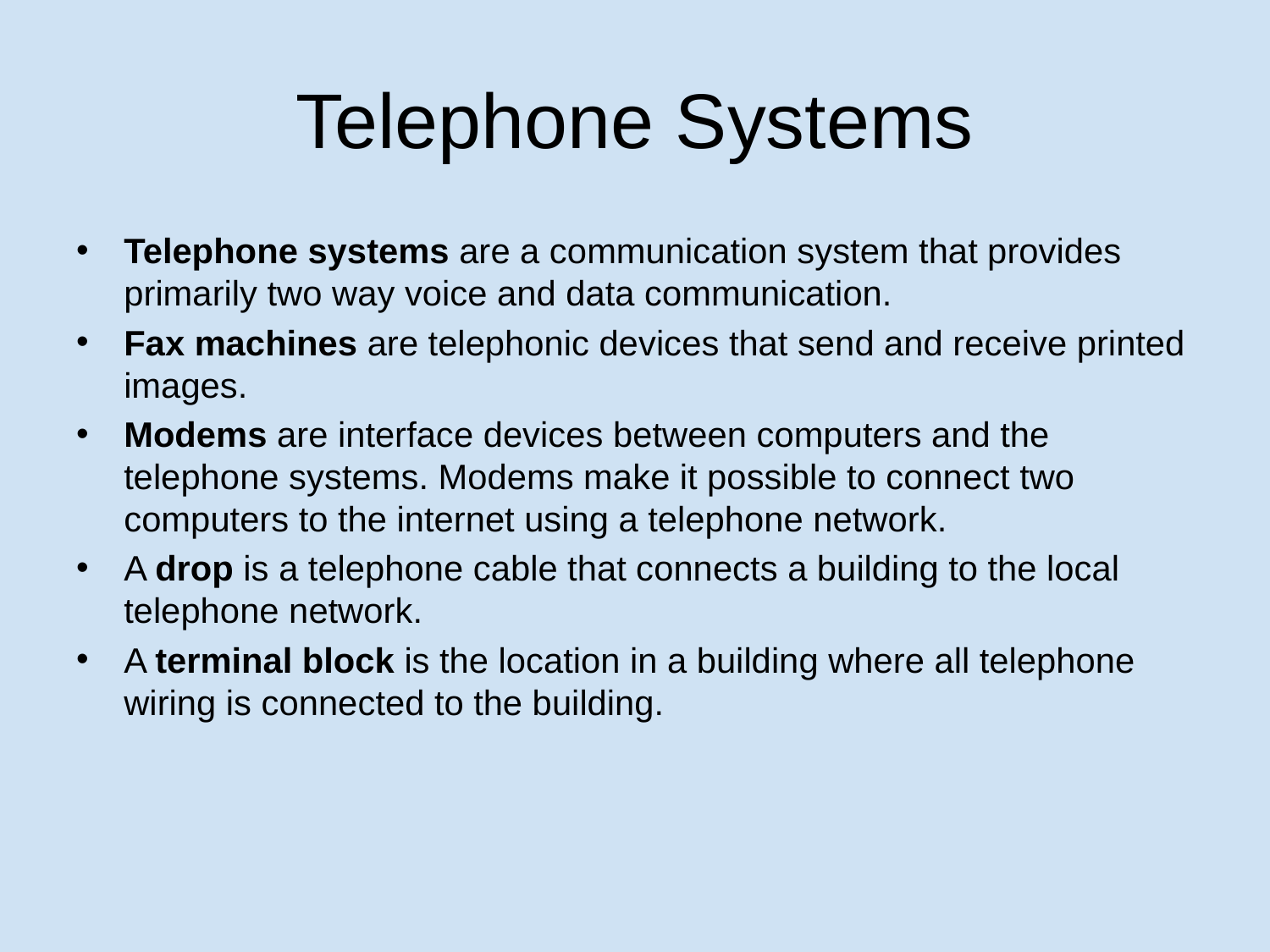

# Telephone Systems
Telephone systems are a communication system that provides primarily two way voice and data communication.
Fax machines are telephonic devices that send and receive printed images.
Modems are interface devices between computers and the telephone systems. Modems make it possible to connect two computers to the internet using a telephone network.
A drop is a telephone cable that connects a building to the local telephone network.
A terminal block is the location in a building where all telephone wiring is connected to the building.